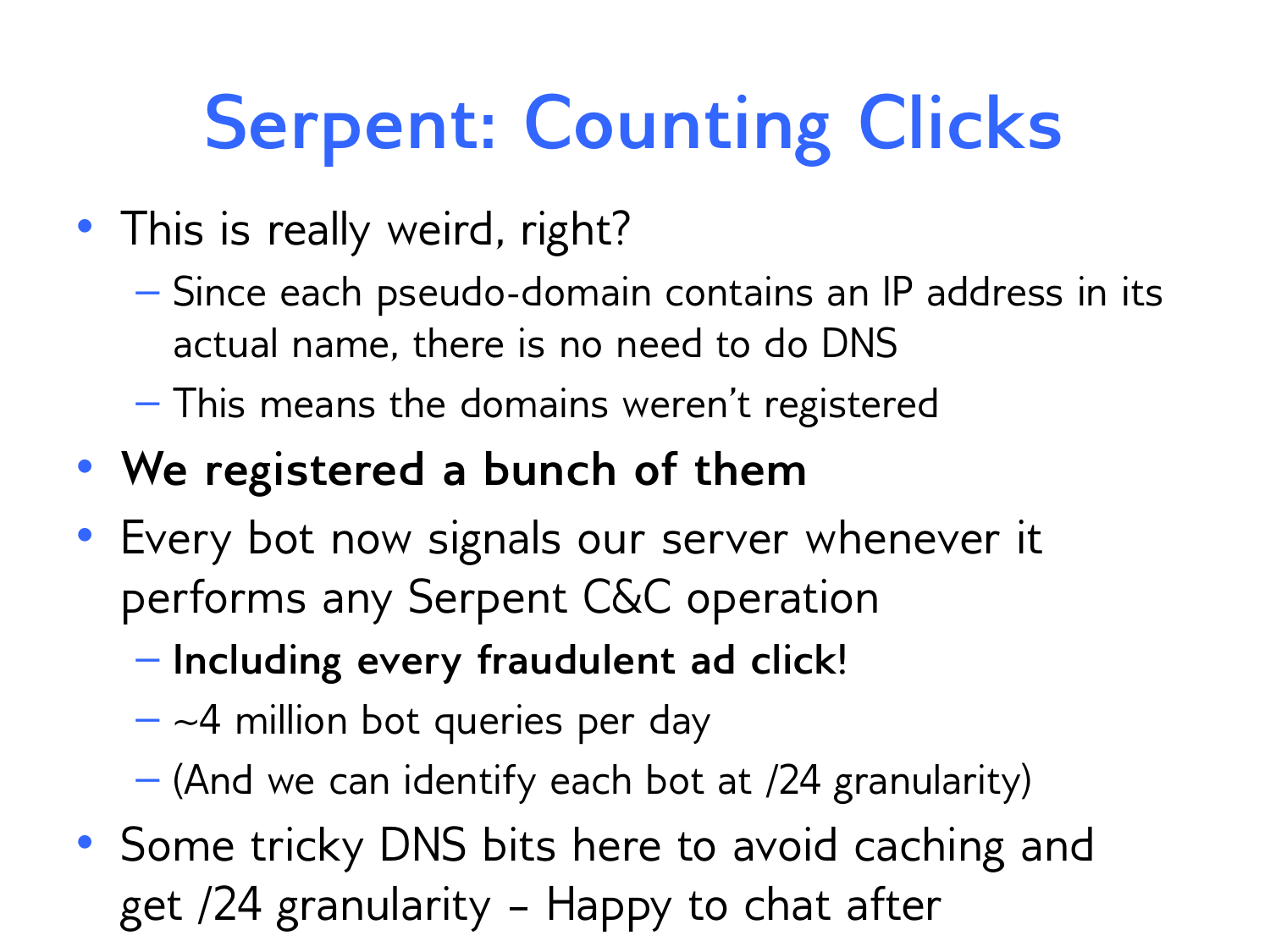

# Serpent: Counting Clicks
This is really weird, right?
Since each pseudo-domain contains an IP address in its actual name, there is no need to do DNS
This means the domains weren’t registered
We registered a bunch of them
Every bot now signals our server whenever it performs any Serpent C&C operation
Including every fraudulent ad click!
~4 million bot queries per day
(And we can identify each bot at /24 granularity)
Some tricky DNS bits here to avoid caching and get /24 granularity – Happy to chat after